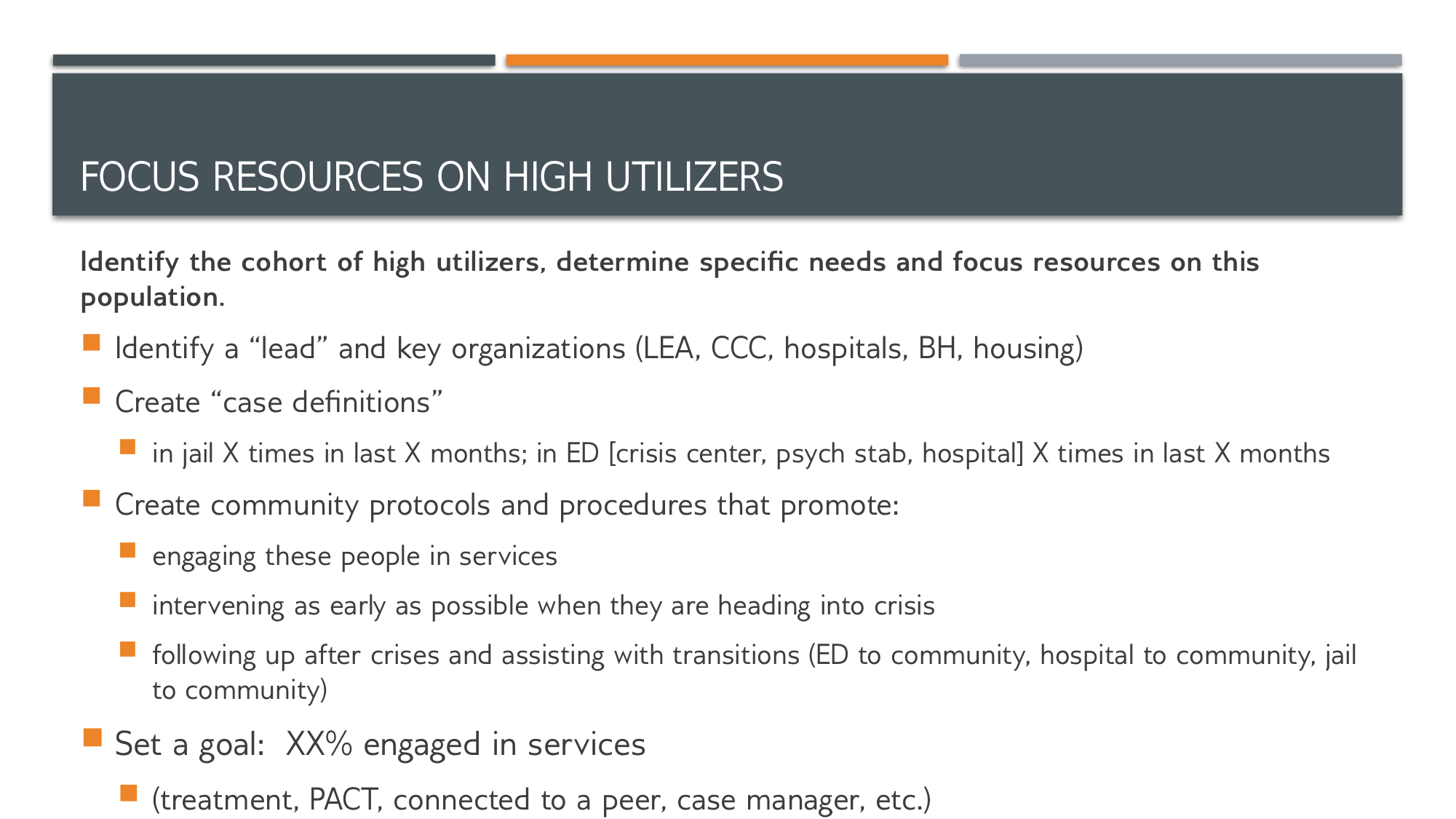

# Focus resources on high utilizers
Identify the cohort of high utilizers, determine specific needs and focus resources on this population.
Identify a “lead” and key organizations (LEA, CCC, hospitals, BH, housing)
Create “case definitions”
in jail X times in last X months; in ED [crisis center, psych stab, hospital] X times in last X months
Create community protocols and procedures that promote:
engaging these people in services
intervening as early as possible when they are heading into crisis
following up after crises and assisting with transitions (ED to community, hospital to community, jail to community)
Set a goal:  XX% engaged in services
(treatment, PACT, connected to a peer, case manager, etc.)